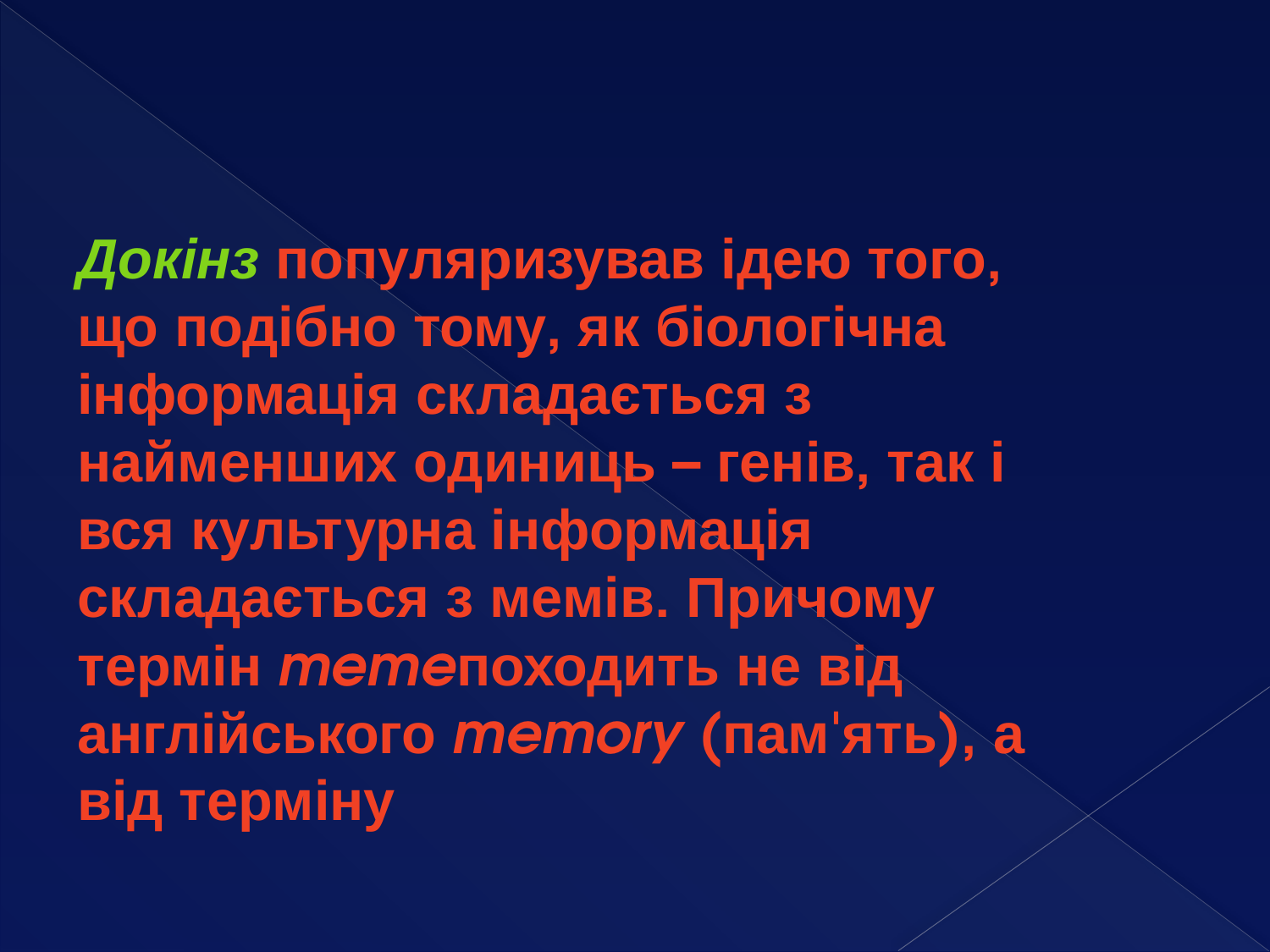

#
Докінз популяризував ідею того, що подібно тому, як біологічна інформація складається з найменших одиниць – генів, так і вся культурна інформація складається з мемів. Причому термін memeпоходить не від англійського memory (пам'ять), а від терміну